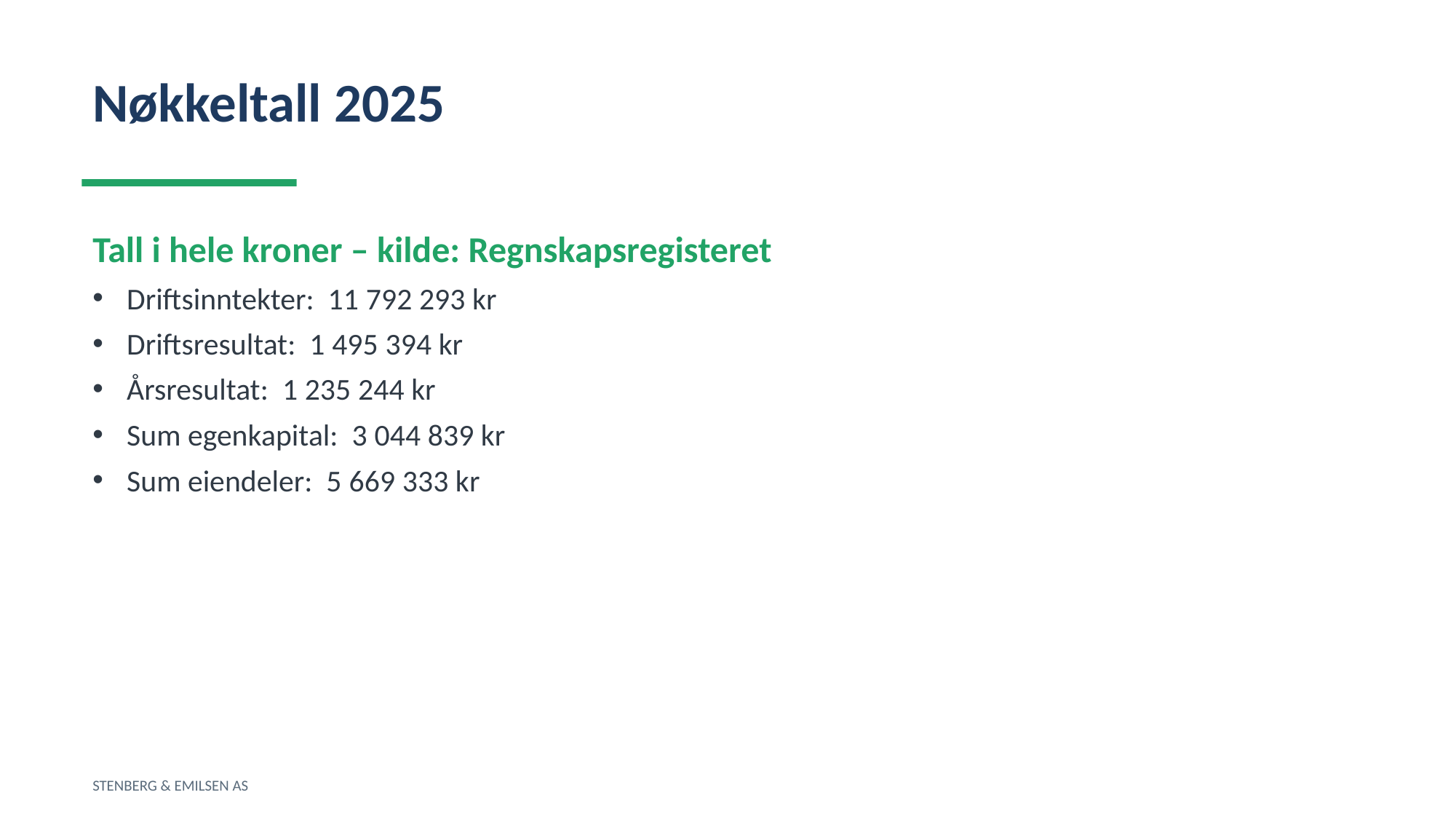

Nøkkeltall 2025

Tall i hele kroner – kilde: Regnskapsregisteret
Driftsinntekter:  11 792 293 kr
Driftsresultat:  1 495 394 kr
Årsresultat:  1 235 244 kr
Sum egenkapital:  3 044 839 kr
Sum eiendeler:  5 669 333 kr
STENBERG & EMILSEN AS